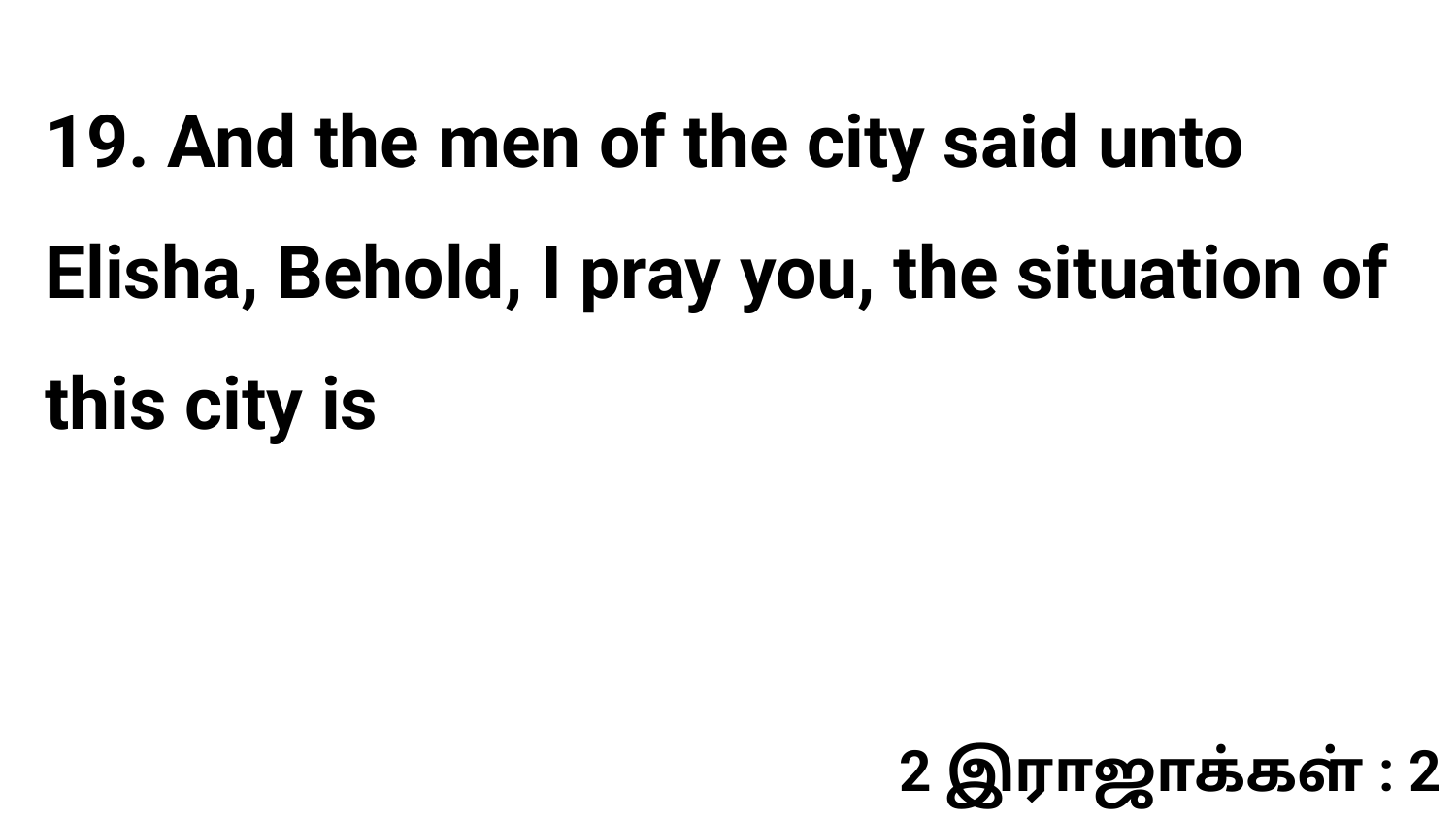

19. And the men of the city said unto Elisha, Behold, I pray you, the situation of this city is
2 இராஜாக்கள் : 2